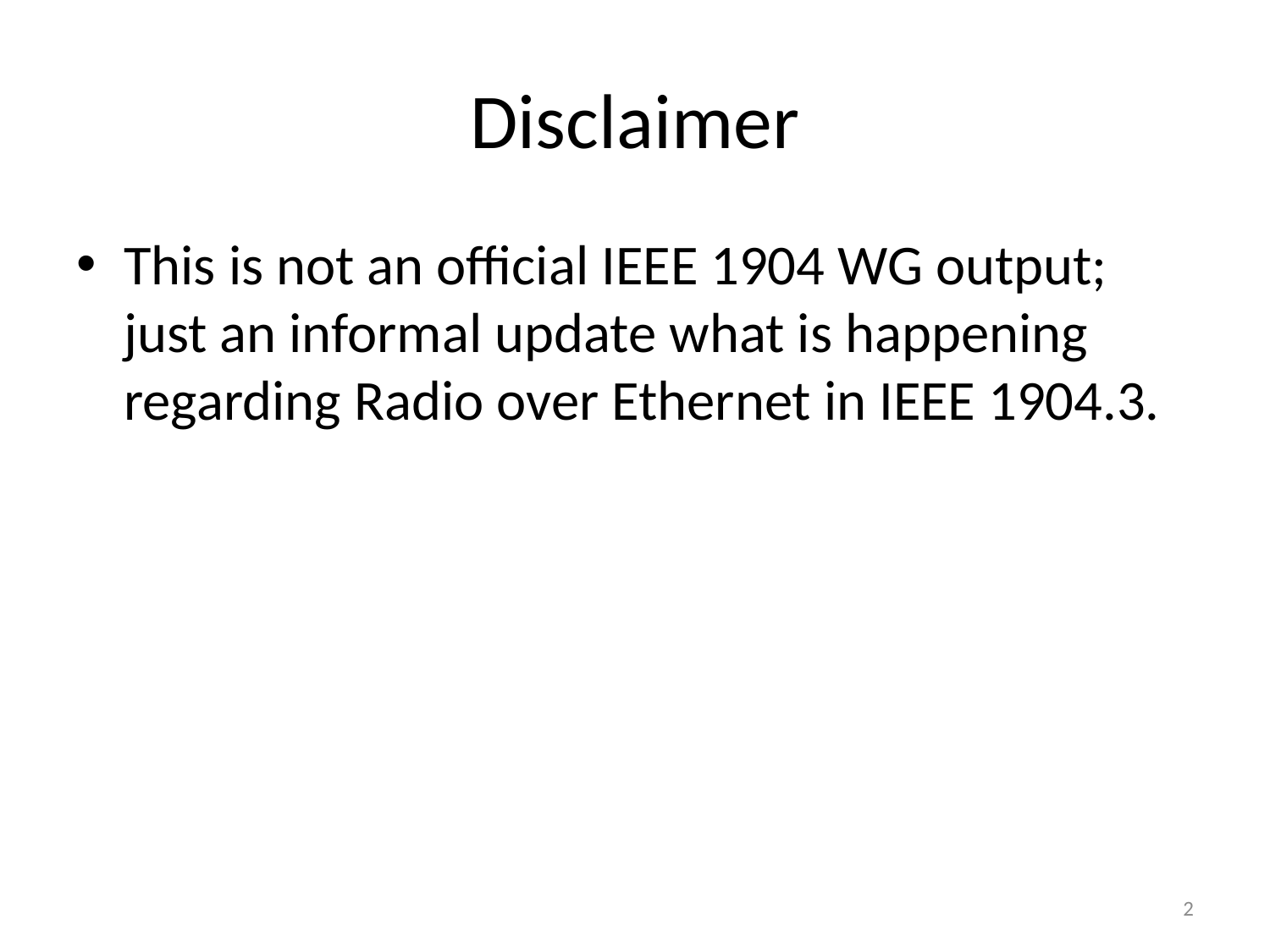

# Disclaimer
This is not an official IEEE 1904 WG output; just an informal update what is happening regarding Radio over Ethernet in IEEE 1904.3.
2